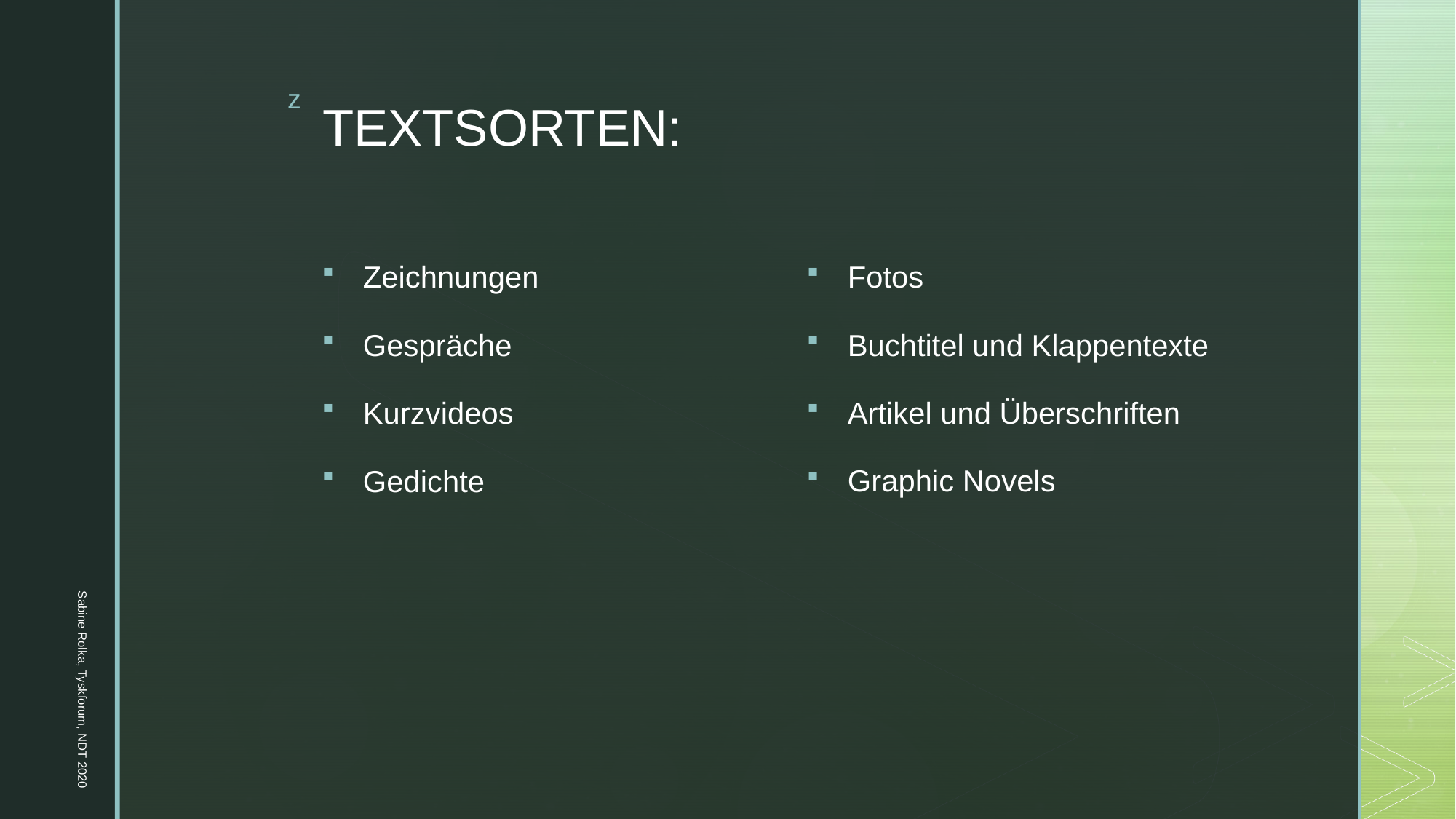

# TEXTSORTEN:
Fotos
Buchtitel und Klappentexte
Artikel und Überschriften
Graphic Novels

Zeichnungen
Gespräche
Kurzvideos
Gedichte

Sabine Rolka, Tyskforum, NDT 2020